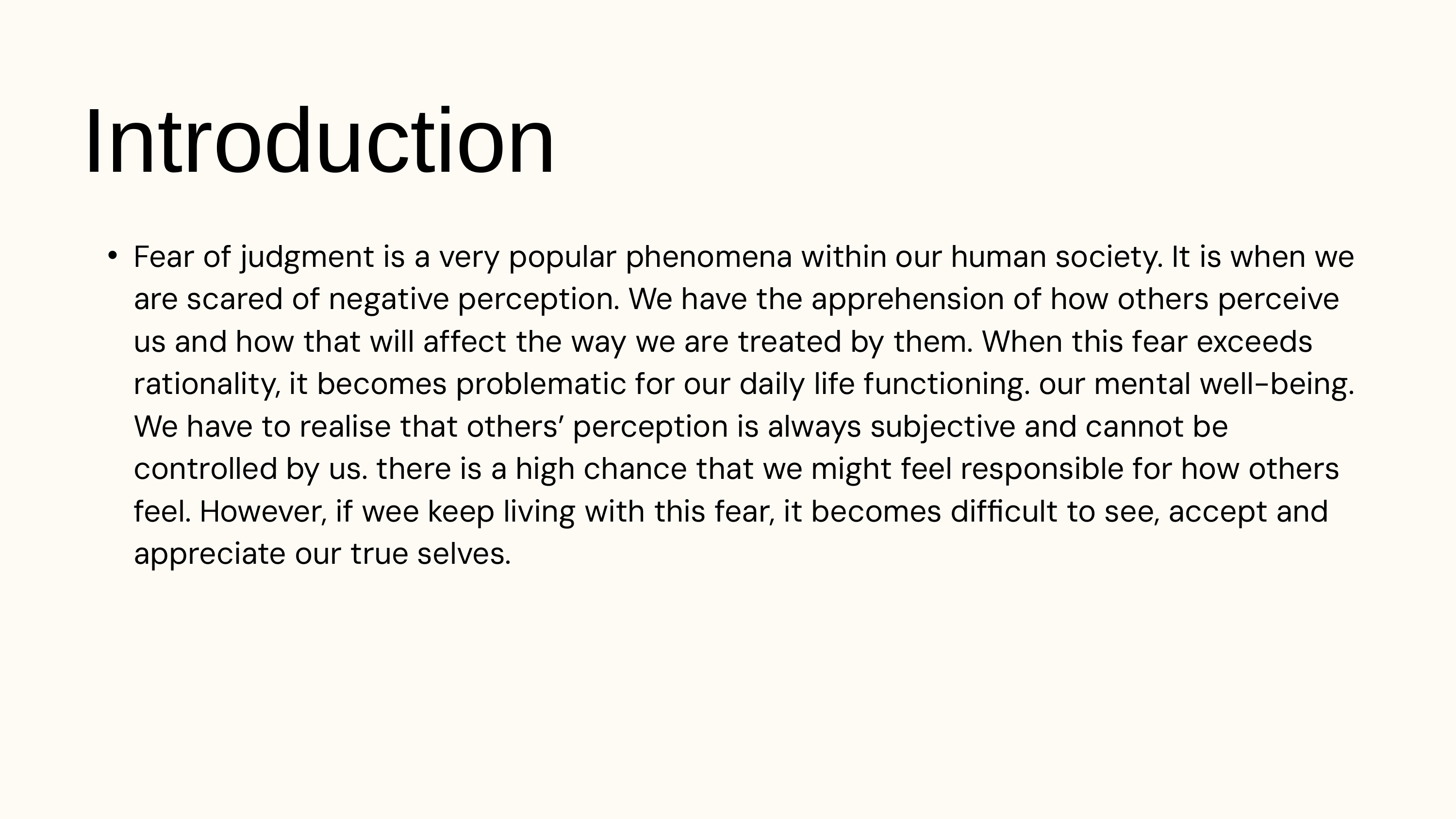

Introduction
Fear of judgment is a very popular phenomena within our human society. It is when we are scared of negative perception. We have the apprehension of how others perceive us and how that will affect the way we are treated by them. When this fear exceeds rationality, it becomes problematic for our daily life functioning. our mental well-being. We have to realise that others’ perception is always subjective and cannot be controlled by us. there is a high chance that we might feel responsible for how others feel. However, if wee keep living with this fear, it becomes difficult to see, accept and appreciate our true selves.